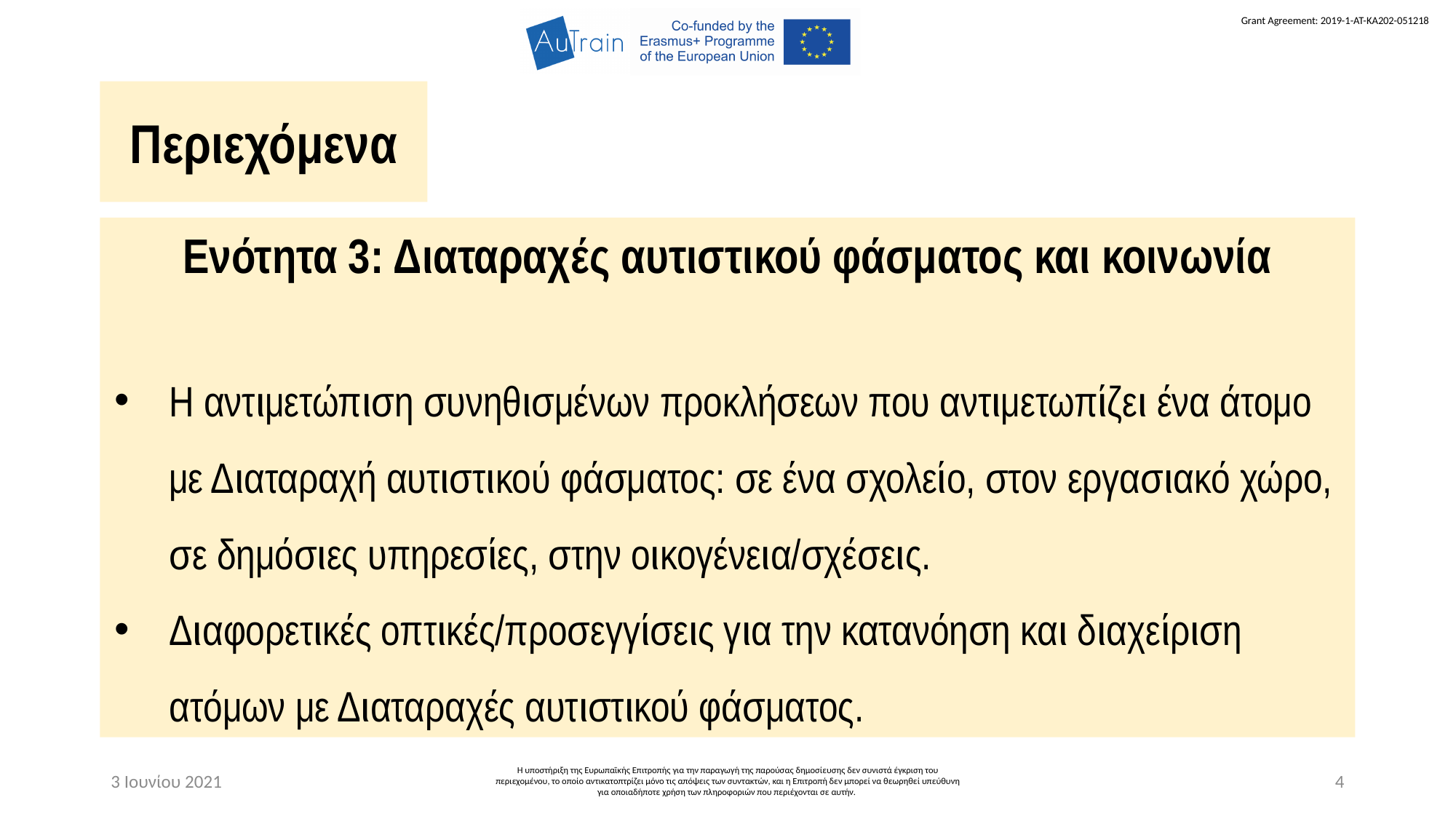

Περιεχόμενα
Ενότητα 3: Διαταραχές αυτιστικού φάσματος και κοινωνία

Η αντιμετώπιση συνηθισμένων προκλήσεων που αντιμετωπίζει ένα άτομο με Διαταραχή αυτιστικού φάσματος: σε ένα σχολείο, στον εργασιακό χώρο, σε δημόσιες υπηρεσίες, στην οικογένεια/σχέσεις.
Διαφορετικές οπτικές/προσεγγίσεις για την κατανόηση και διαχείριση ατόμων με Διαταραχές αυτιστικού φάσματος.

3 Ιουνίου 2021
Η υποστήριξη της Ευρωπαϊκής Επιτροπής για την παραγωγή της παρούσας δημοσίευσης δεν συνιστά έγκριση του περιεχομένου, το οποίο αντικατοπτρίζει μόνο τις απόψεις των συντακτών, και η Επιτροπή δεν μπορεί να θεωρηθεί υπεύθυνη για οποιαδήποτε χρήση των πληροφοριών που περιέχονται σε αυτήν.
4